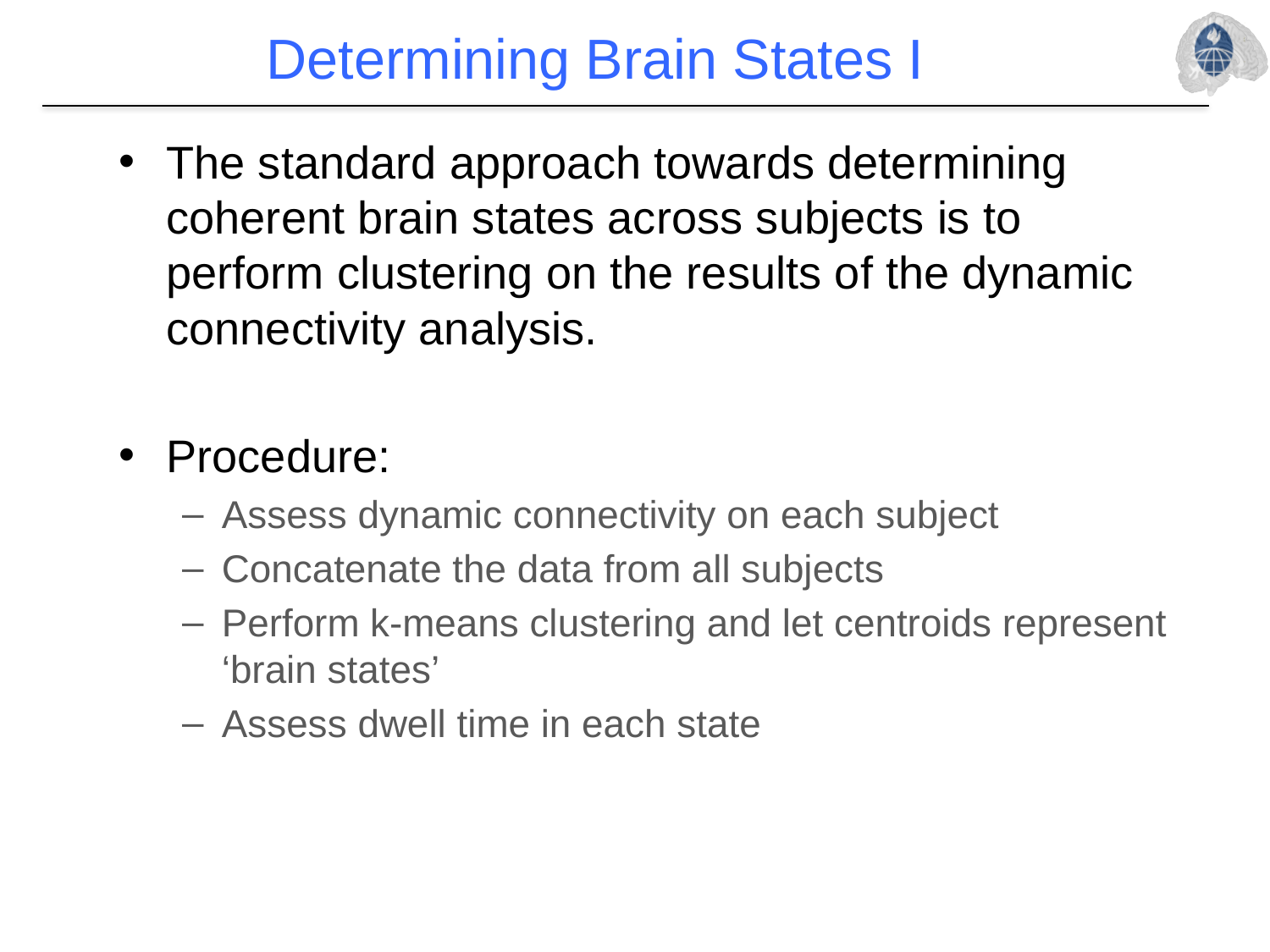

# Determining Brain States I
The standard approach towards determining
coherent brain states across subjects is to perform clustering on the results of the dynamic connectivity analysis.

Procedure:
Assess dynamic connectivity on each subject
Concatenate the data from all subjects
Perform k-means clustering and let centroids represent ‘brain states’
Assess dwell time in each state